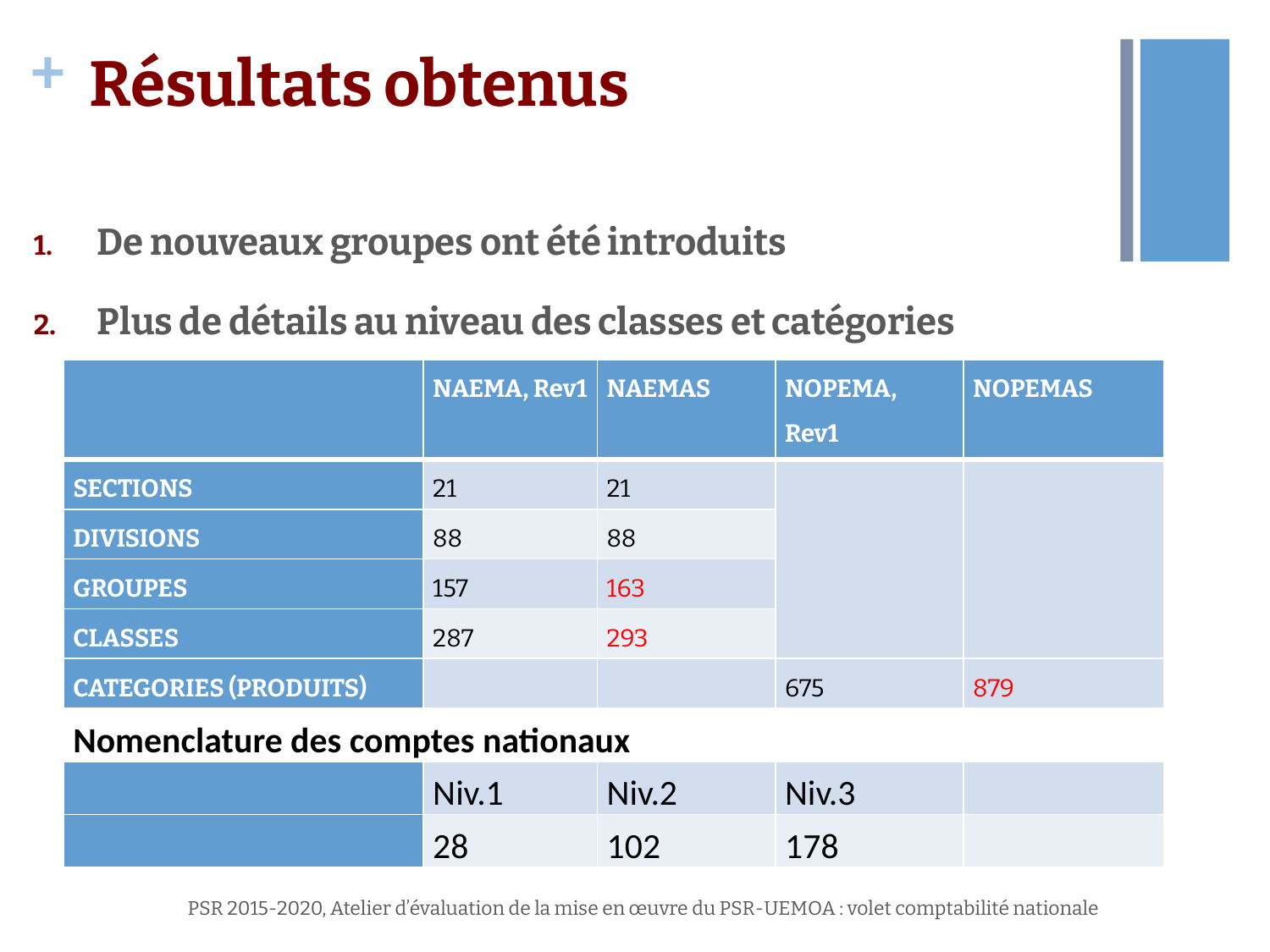

# Résultats obtenus
De nouveaux groupes ont été introduits
Plus de détails au niveau des classes et catégories
|  | NAEMA, Rev1 | NAEMAS | NOPEMA, Rev1 | NOPEMAS |
| --- | --- | --- | --- | --- |
| SECTIONS | 21 | 21 |  |  |
| DIVISIONS | 88 | 88 |  |  |
| GROUPES | 157 | 163 |  |  |
| CLASSES | 287 | 293 |  |  |
| CATEGORIES (PRODUITS) |  |  | 675 | 879 |
| Nomenclature des comptes nationaux |  |  |  |  |
|  | Niv.1 | Niv.2 | Niv.3 |  |
|  | 28 | 102 | 178 |  |
PSR 2015-2020, Atelier d’évaluation de la mise en œuvre du PSR-UEMOA : volet comptabilité nationale